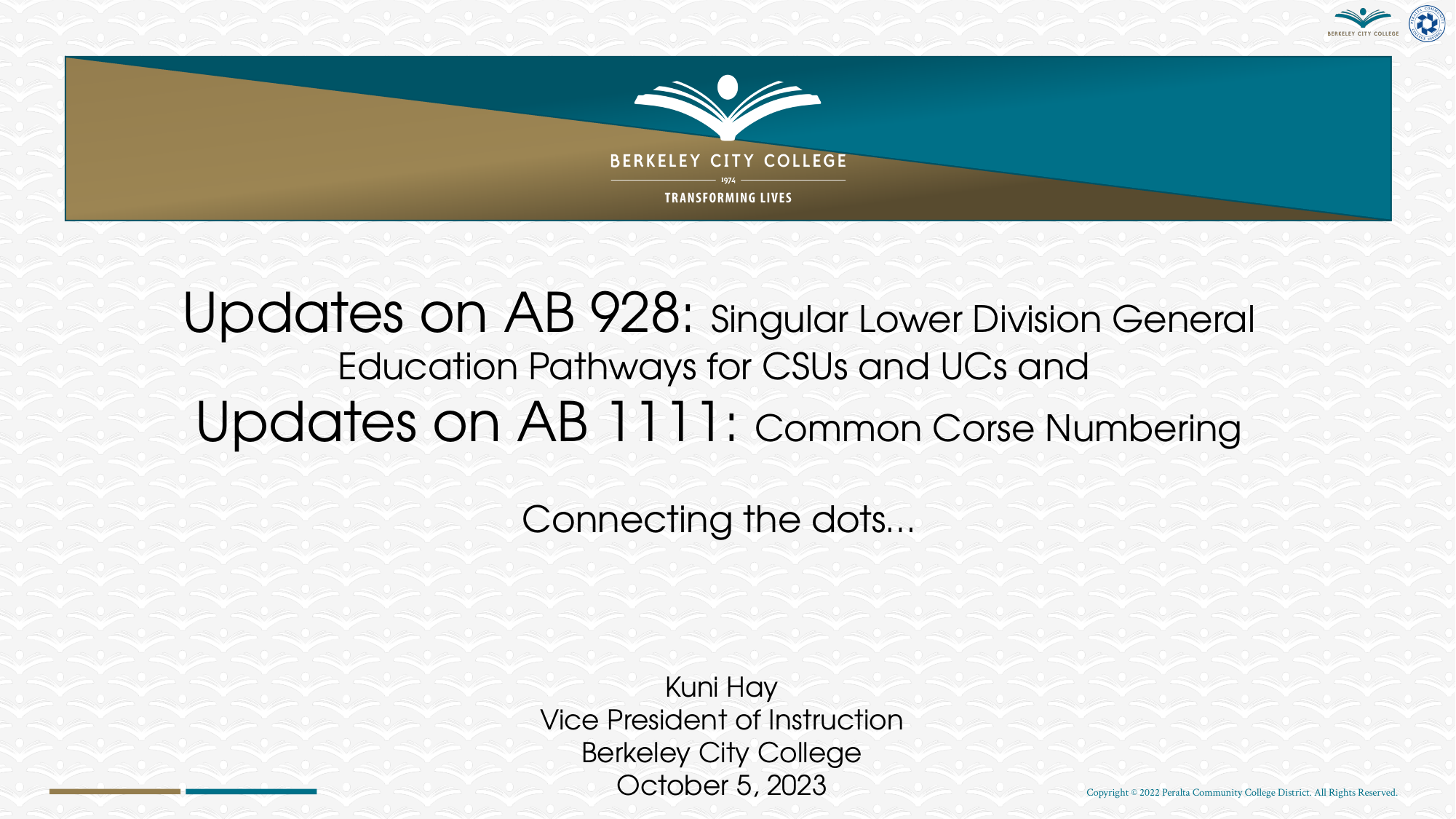

Updates on AB 928: Singular Lower Division General Education Pathways for CSUs and UCs and
Updates on AB 1111: Common Corse Numbering

Connecting the dots…

Kuni Hay
Vice President of Instruction
Berkeley City College
October 5, 2023